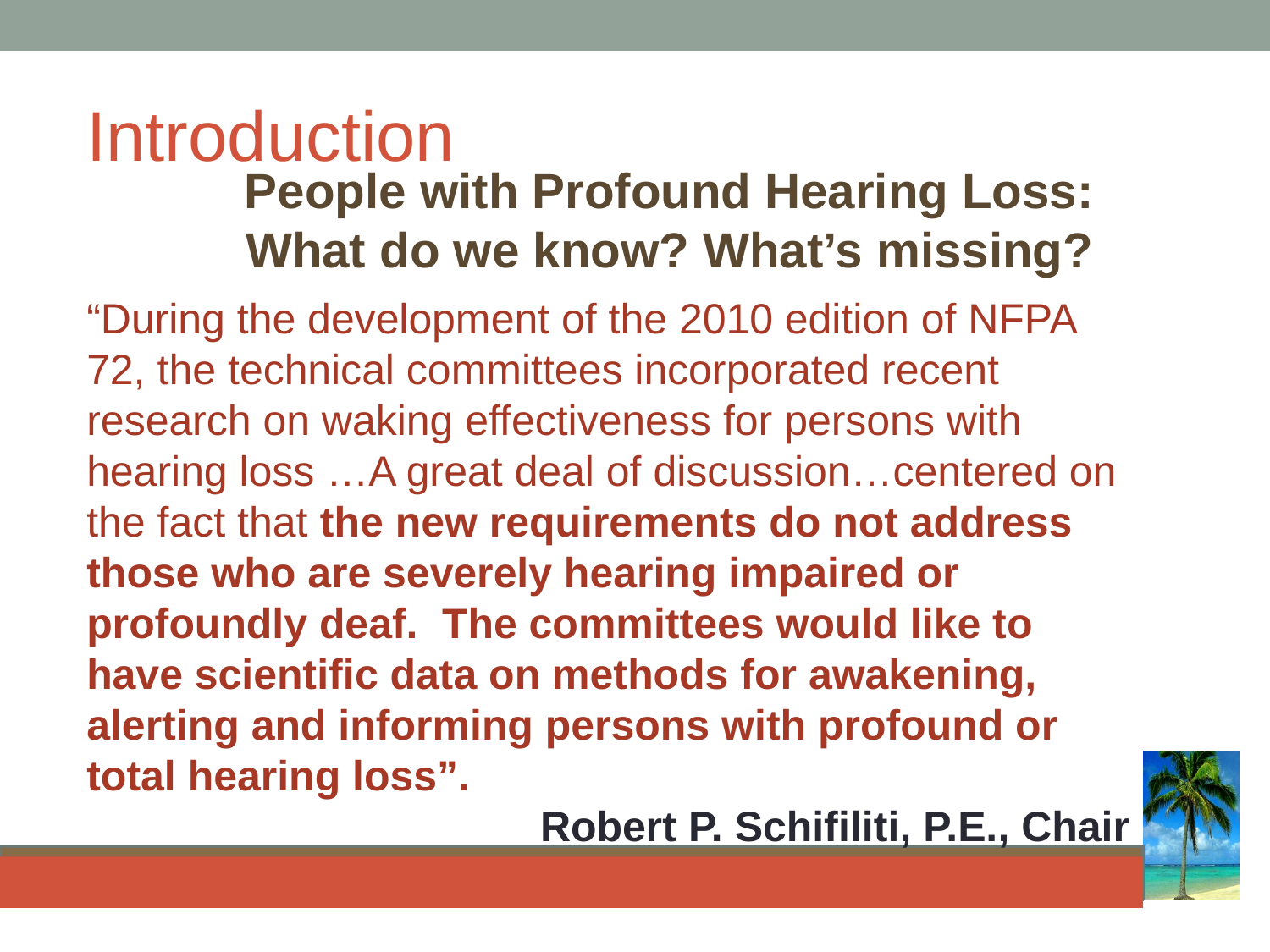

Introduction
People with Profound Hearing Loss: What do we know? What’s missing?
“During the development of the 2010 edition of NFPA 72, the technical committees incorporated recent research on waking effectiveness for persons with hearing loss …A great deal of discussion…centered on the fact that the new requirements do not address those who are severely hearing impaired or profoundly deaf.  The committees would like to have scientific data on methods for awakening, alerting and informing persons with profound or total hearing loss”.
Robert P. Schifiliti, P.E., Chair